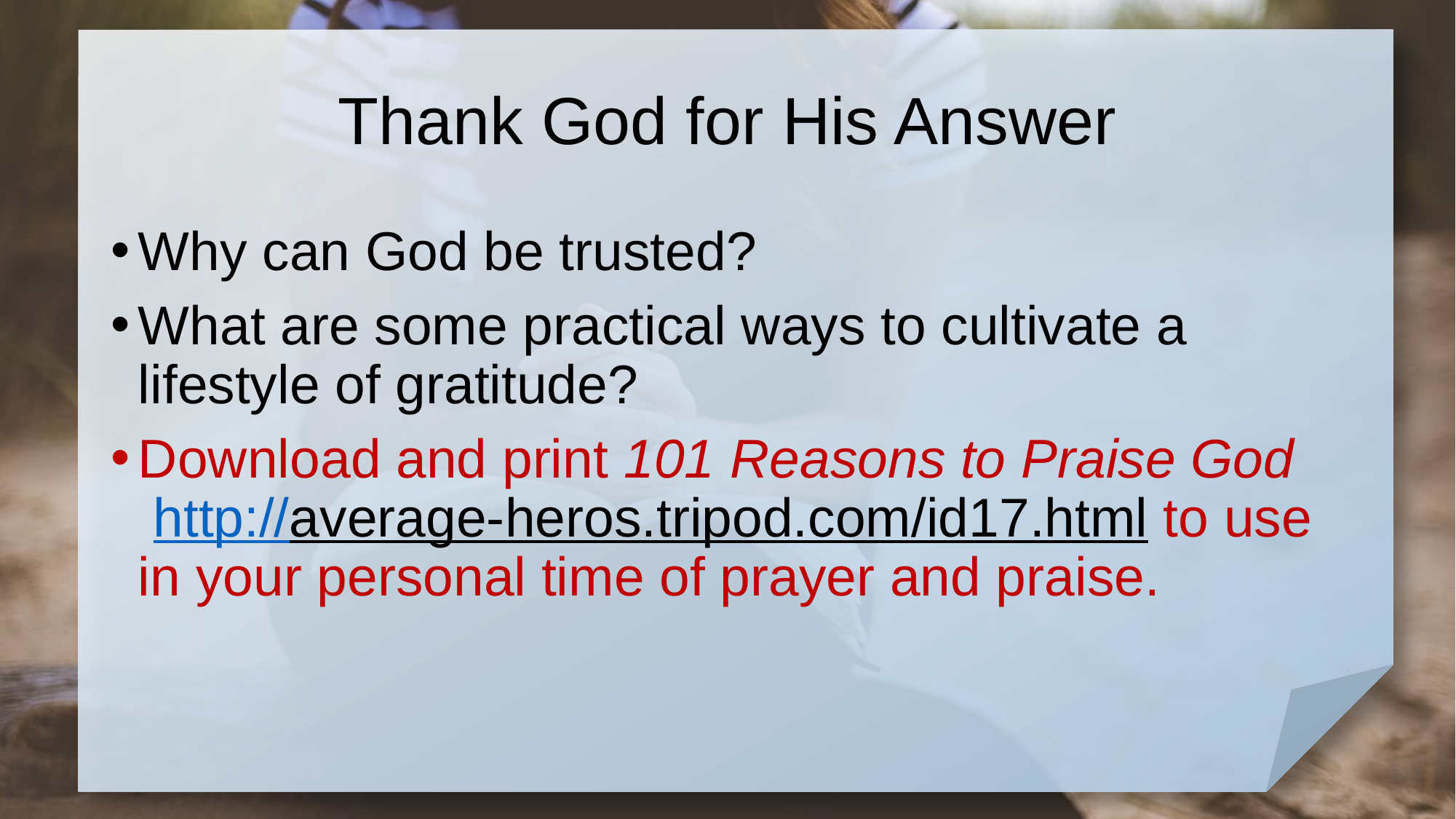

# Thank God for His Answer
Why can God be trusted?
What are some practical ways to cultivate a lifestyle of gratitude?
Download and print 101 Reasons to Praise God
 http://average-heros.tripod.com/id17.html to use in your personal time of prayer and praise.